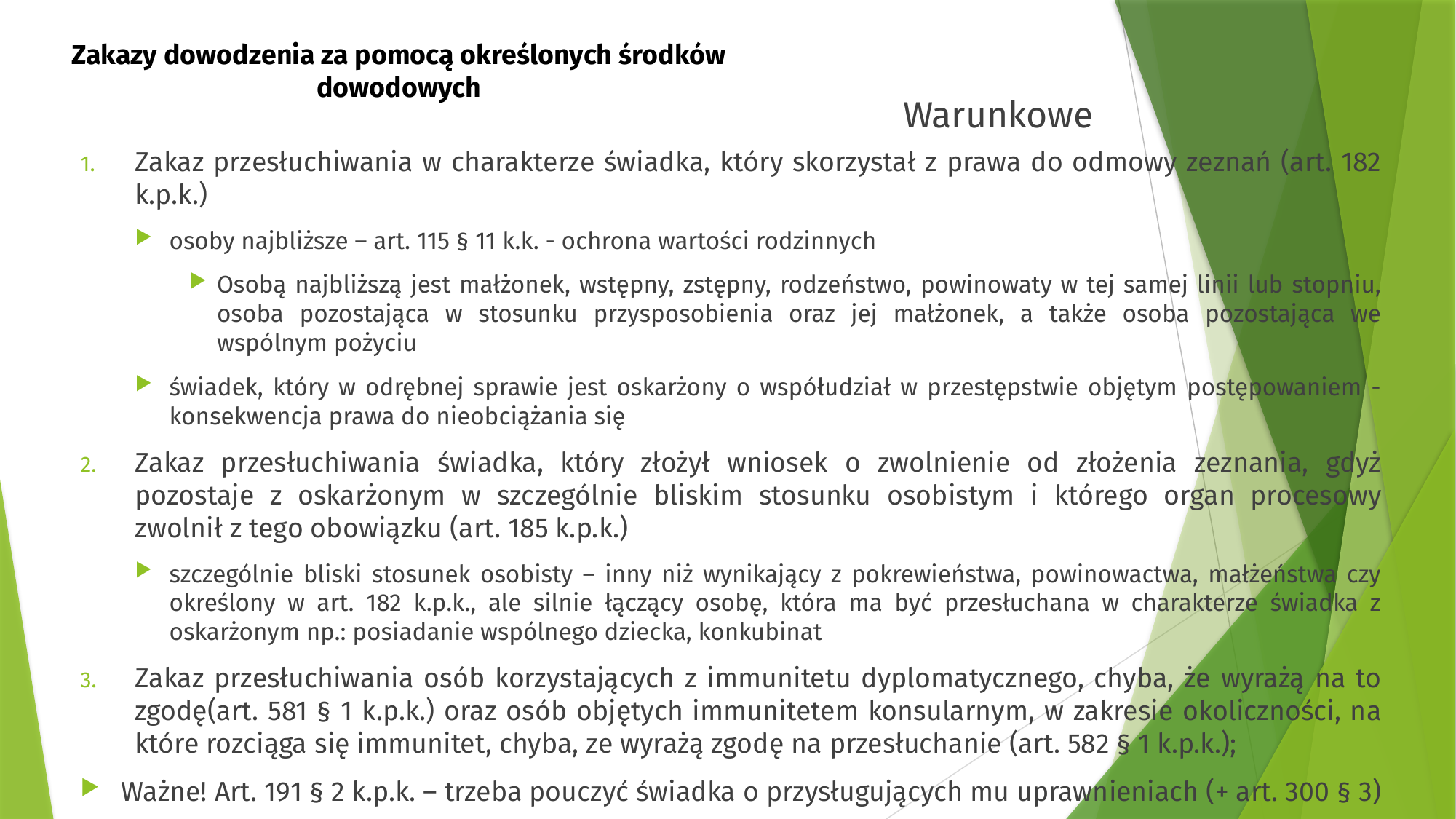

# Zakazy dowodzenia za pomocą określonych środków dowodowych
Warunkowe
Zakaz przesłuchiwania w charakterze świadka, który skorzystał z prawa do odmowy zeznań (art. 182 k.p.k.)
osoby najbliższe – art. 115 § 11 k.k. - ochrona wartości rodzinnych
Osobą najbliższą jest małżonek, wstępny, zstępny, rodzeństwo, powinowaty w tej samej linii lub stopniu, osoba pozostająca w stosunku przysposobienia oraz jej małżonek, a także osoba pozostająca we wspólnym pożyciu
świadek, który w odrębnej sprawie jest oskarżony o współudział w przestępstwie objętym postępowaniem - konsekwencja prawa do nieobciążania się
Zakaz przesłuchiwania świadka, który złożył wniosek o zwolnienie od złożenia zeznania, gdyż pozostaje z oskarżonym w szczególnie bliskim stosunku osobistym i którego organ procesowy zwolnił z tego obowiązku (art. 185 k.p.k.)
szczególnie bliski stosunek osobisty – inny niż wynikający z pokrewieństwa, powinowactwa, małżeństwa czy określony w art. 182 k.p.k., ale silnie łączący osobę, która ma być przesłuchana w charakterze świadka z oskarżonym np.: posiadanie wspólnego dziecka, konkubinat
Zakaz przesłuchiwania osób korzystających z immunitetu dyplomatycznego, chyba, że wyrażą na to zgodę(art. 581 § 1 k.p.k.) oraz osób objętych immunitetem konsularnym, w zakresie okoliczności, na które rozciąga się immunitet, chyba, ze wyrażą zgodę na przesłuchanie (art. 582 § 1 k.p.k.);
Ważne! Art. 191 § 2 k.p.k. – trzeba pouczyć świadka o przysługujących mu uprawnieniach (+ art. 300 § 3)